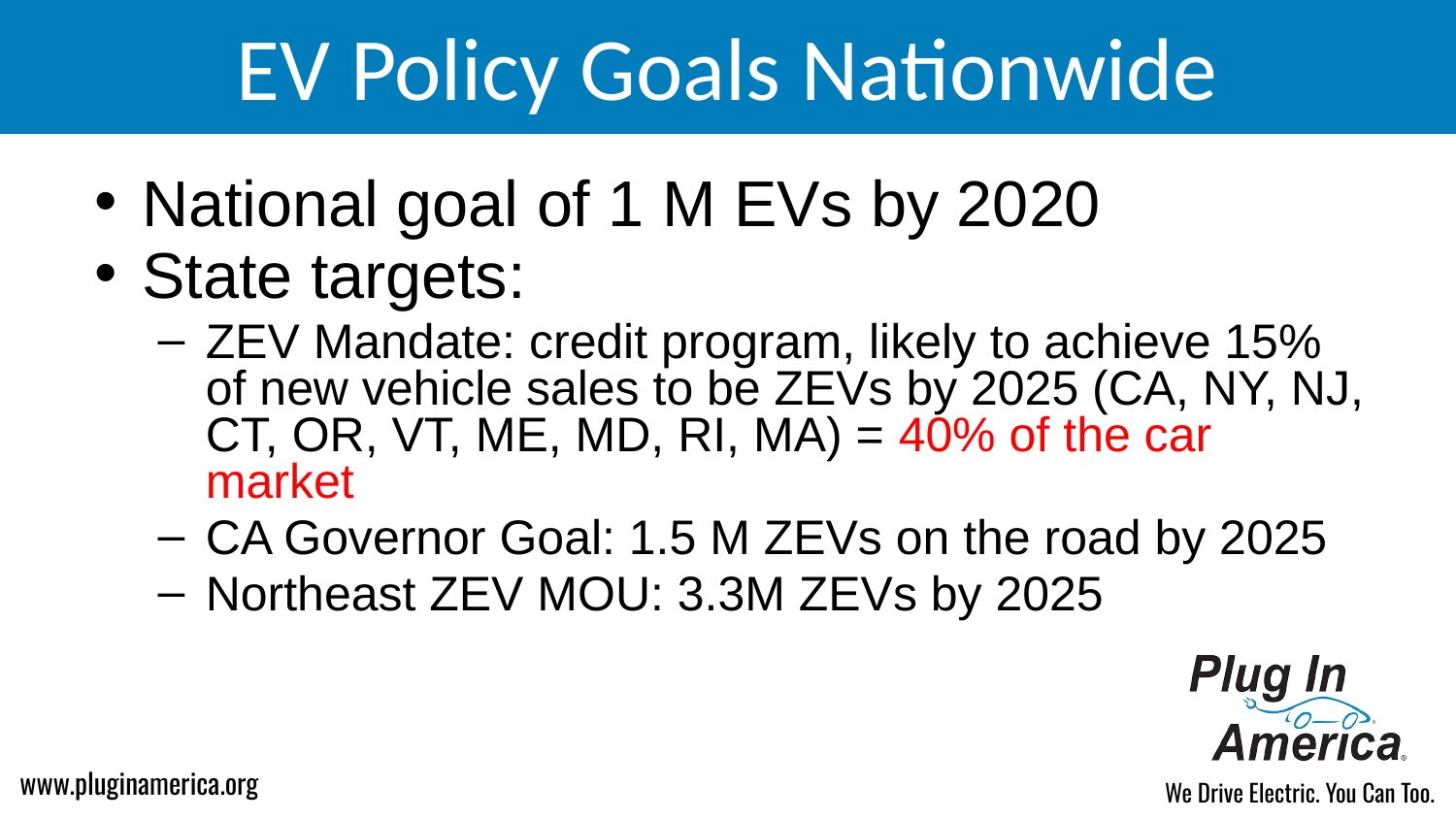

# EV Policy Goals Nationwide
National goal of 1 M EVs by 2020
State targets:
ZEV Mandate: credit program, likely to achieve 15% of new vehicle sales to be ZEVs by 2025 (CA, NY, NJ, CT, OR, VT, ME, MD, RI, MA) = 40% of the car market
CA Governor Goal: 1.5 M ZEVs on the road by 2025
Northeast ZEV MOU: 3.3M ZEVs by 2025